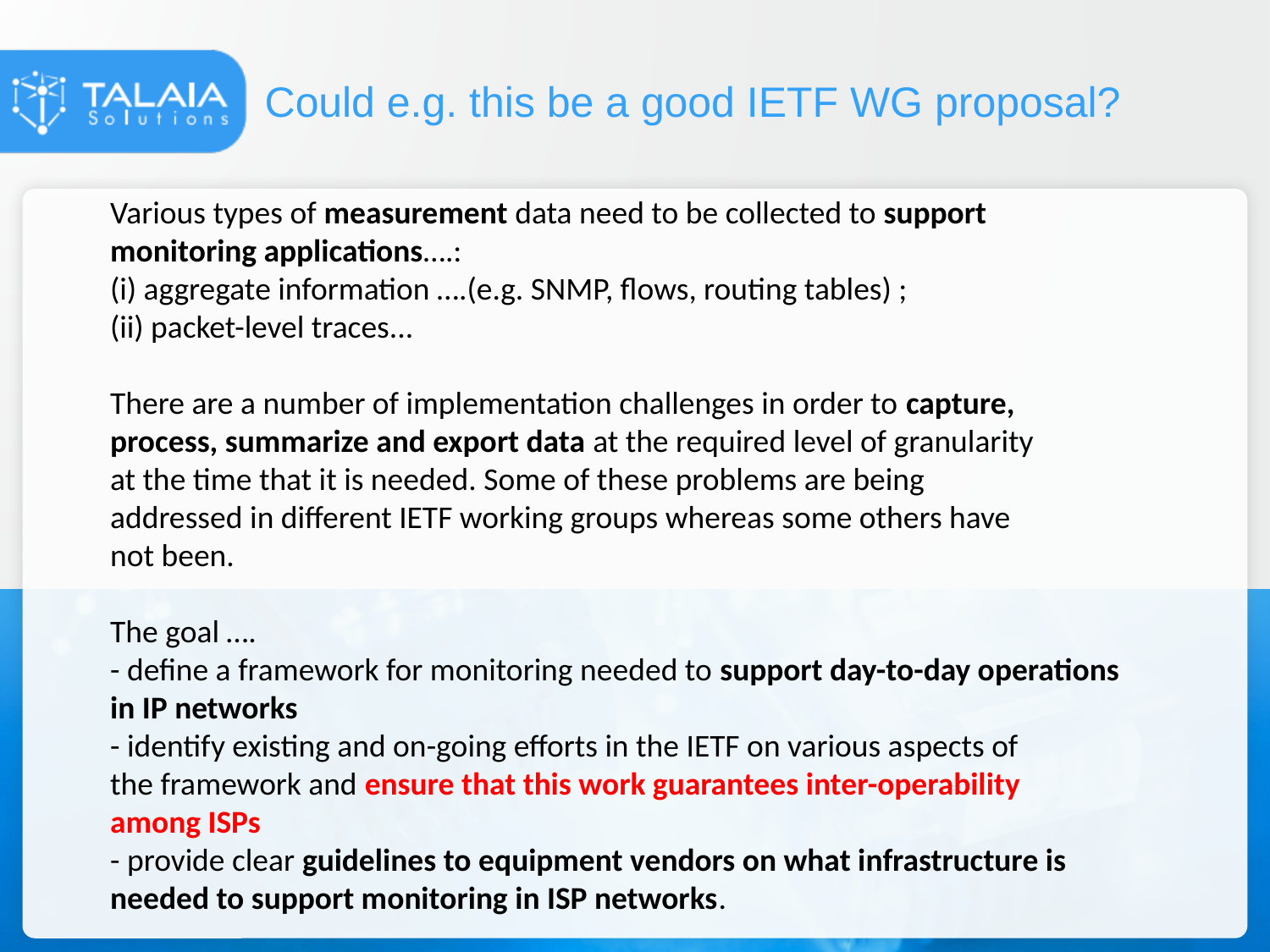

# Could e.g. this be a good IETF WG proposal?
Various types of measurement data need to be collected to support
monitoring applications….:
(i) aggregate information ….(e.g. SNMP, flows, routing tables) ;
(ii) packet-level traces...

There are a number of implementation challenges in order to capture,
process, summarize and export data at the required level of granularity
at the time that it is needed. Some of these problems are being
addressed in different IETF working groups whereas some others have
not been.

The goal ….
- define a framework for monitoring needed to support day-to-day operations in IP networks
- identify existing and on-going efforts in the IETF on various aspects of
the framework and ensure that this work guarantees inter-operability
among ISPs
- provide clear guidelines to equipment vendors on what infrastructure is needed to support monitoring in ISP networks.